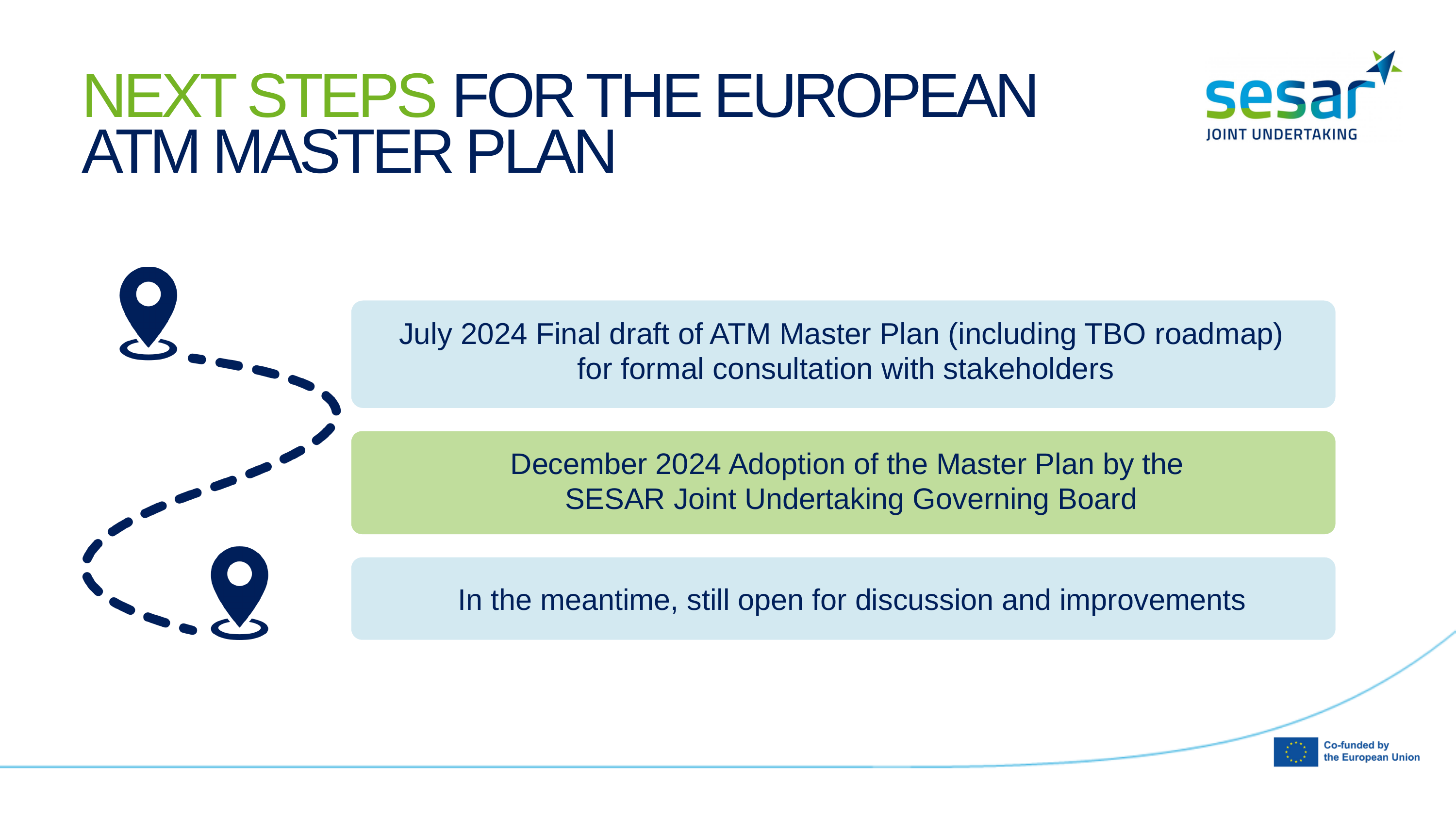

NEXT STEPS FOR THE EUROPEAN ATM MASTER PLAN

July 2024 Final draft of ATM Master Plan (including TBO roadmap)
for formal consultation with stakeholders

December 2024 Adoption of the Master Plan by the
SESAR Joint Undertaking Governing Board

In the meantime, still open for discussion and improvements